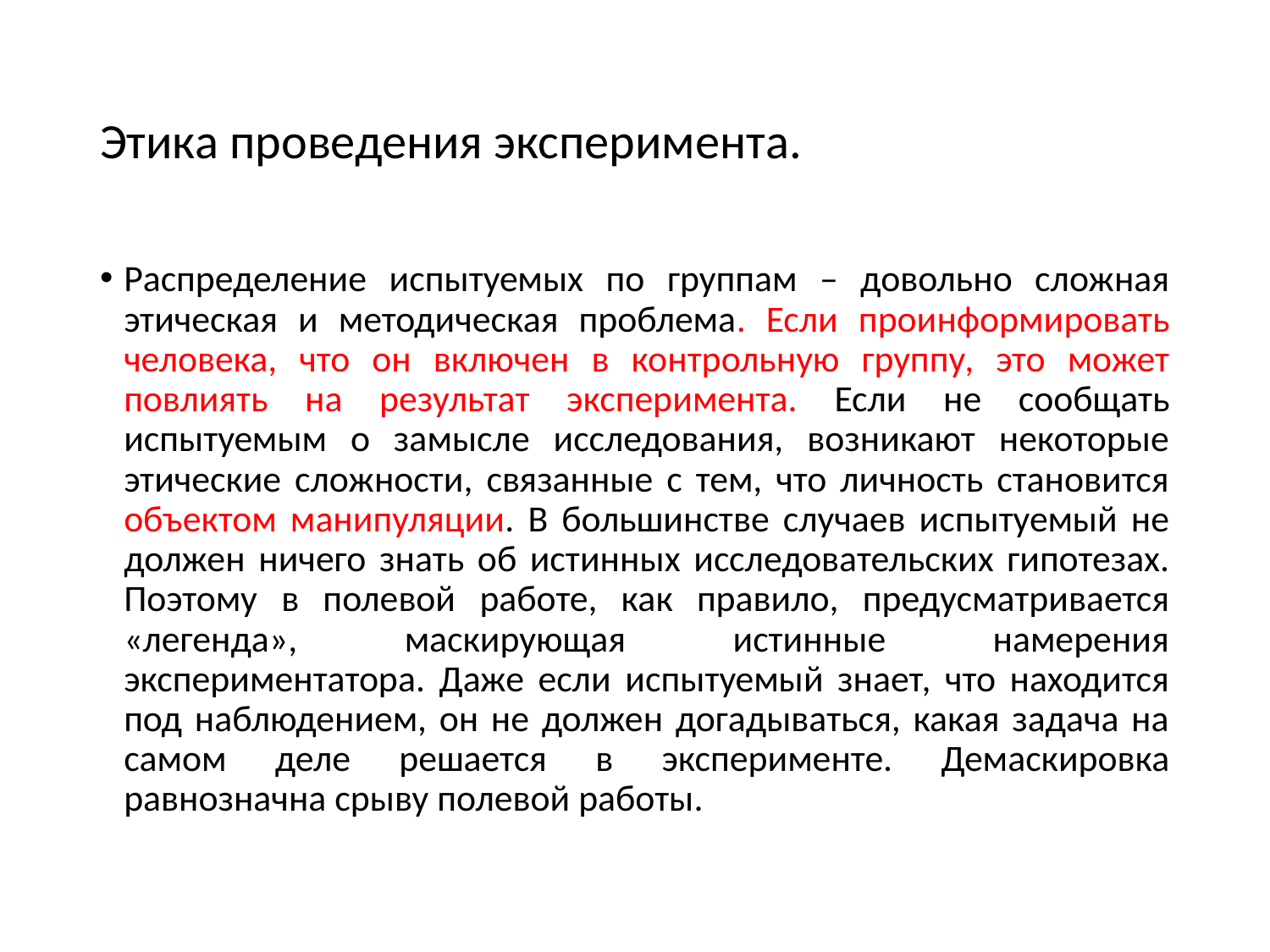

# Этика проведения эксперимента.
Распределение испытуемых по группам – довольно сложная этическая и методическая проблема. Если проинформировать человека, что он включен в контрольную группу, это может повлиять на результат эксперимента. Если не сообщать испытуемым о замысле исследования, возникают некоторые этические сложности, связанные с тем, что личность становится объектом манипуляции. В большинстве случаев испытуемый не должен ничего знать об истинных исследовательских гипотезах. Поэтому в полевой работе, как правило, предусматривается «легенда», маскирующая истинные намерения экспериментатора. Даже если испытуемый знает, что находится под наблюдением, он не должен догадываться, какая задача на самом деле решается в эксперименте. Демаскировка равнозначна срыву полевой работы.